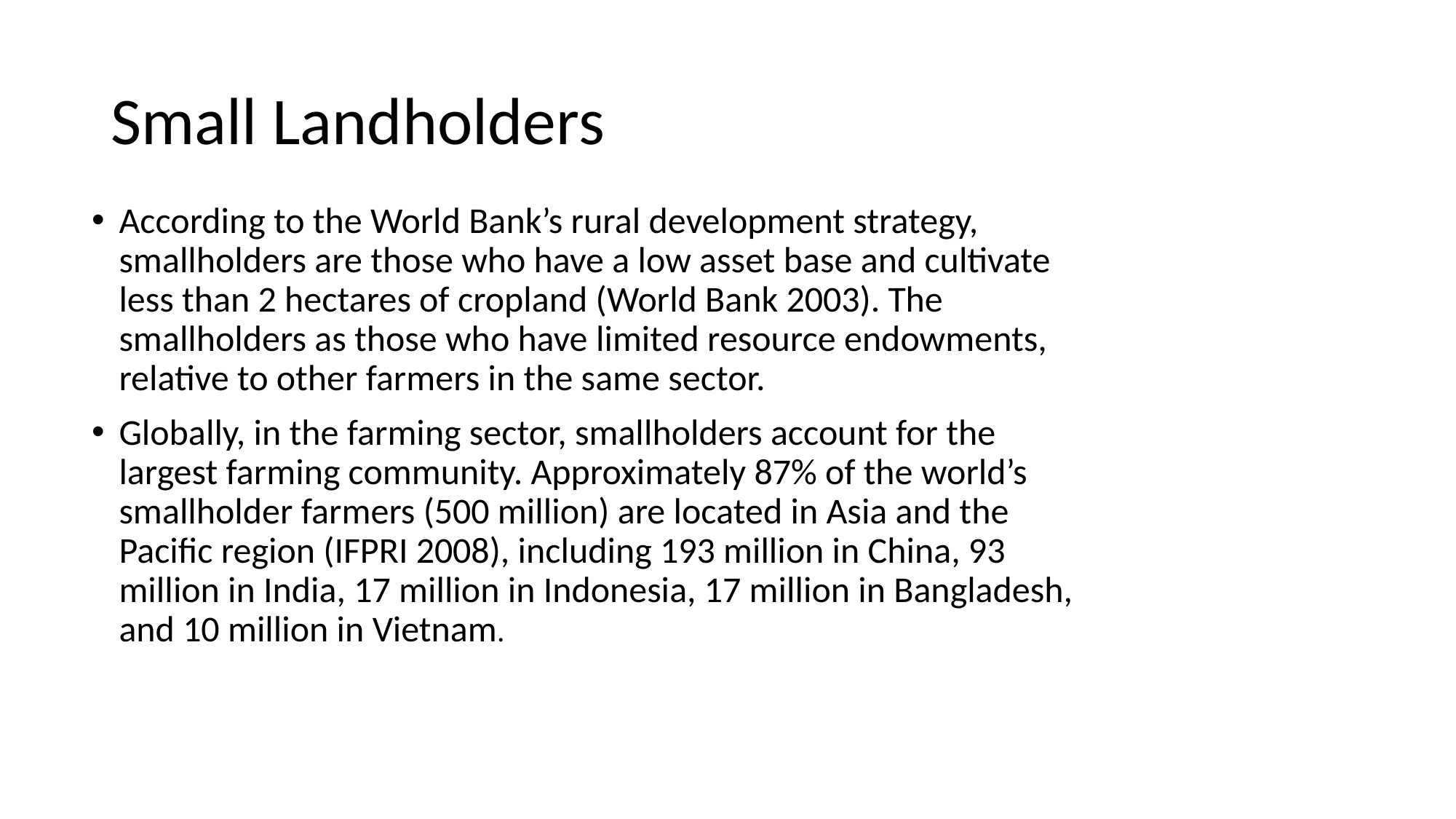

# Small Landholders
According to the World Bank’s rural development strategy, smallholders are those who have a low asset base and cultivate less than 2 hectares of cropland (World Bank 2003). The smallholders as those who have limited resource endowments, relative to other farmers in the same sector.
Globally, in the farming sector, smallholders account for the largest farming community. Approximately 87% of the world’s smallholder farmers (500 million) are located in Asia and the Pacific region (IFPRI 2008), including 193 million in China, 93 million in India, 17 million in Indonesia, 17 million in Bangladesh, and 10 million in Vietnam.